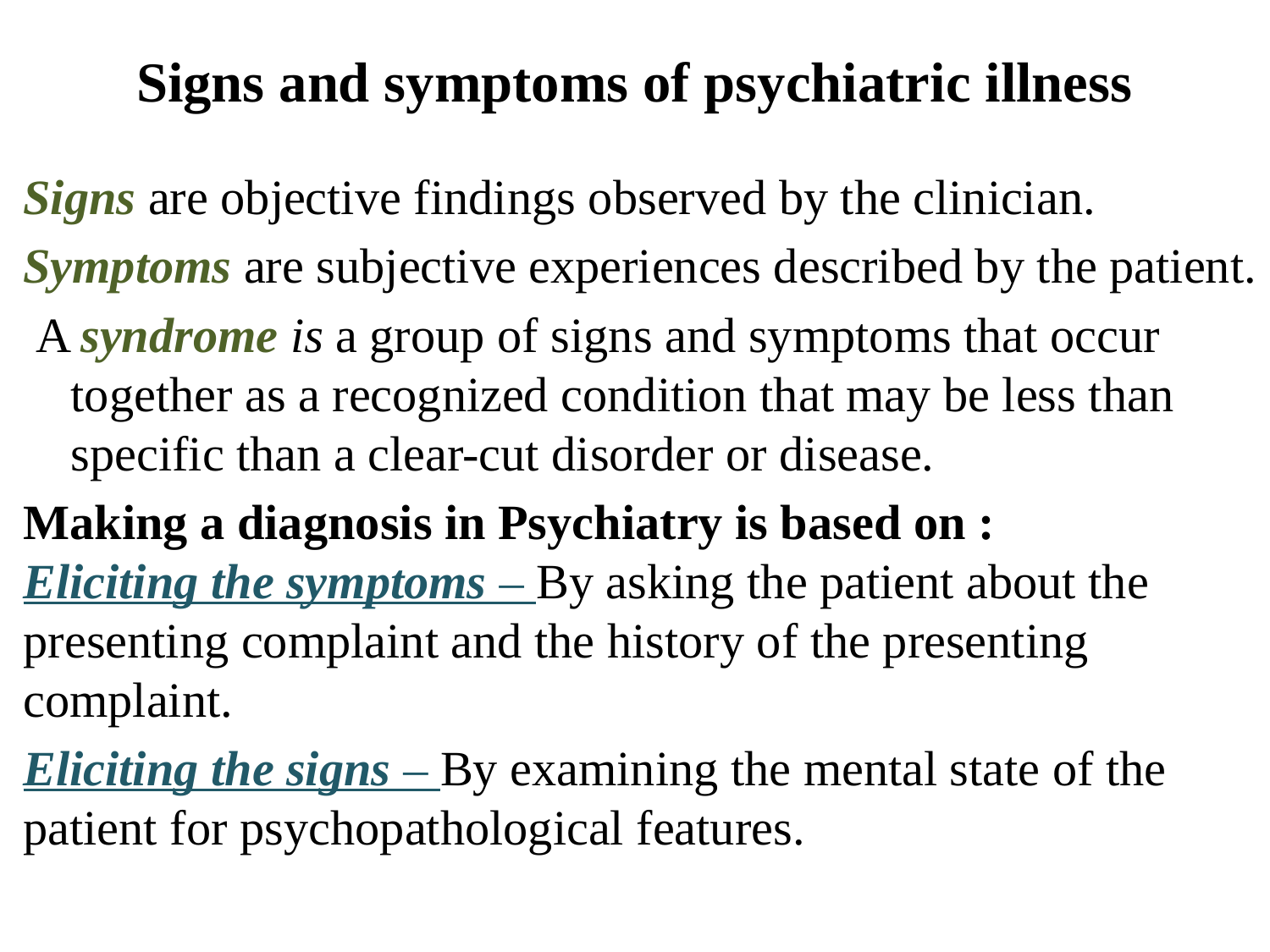

# Signs and symptoms of psychiatric illness
Signs are objective findings observed by the clinician.
Symptoms are subjective experiences described by the patient.
 A syndrome is a group of signs and symptoms that occur together as a recognized condition that may be less than specific than a clear-cut disorder or disease.
Making a diagnosis in Psychiatry is based on :
Eliciting the symptoms – By asking the patient about the presenting complaint and the history of the presenting complaint.
Eliciting the signs – By examining the mental state of the patient for psychopathological features.